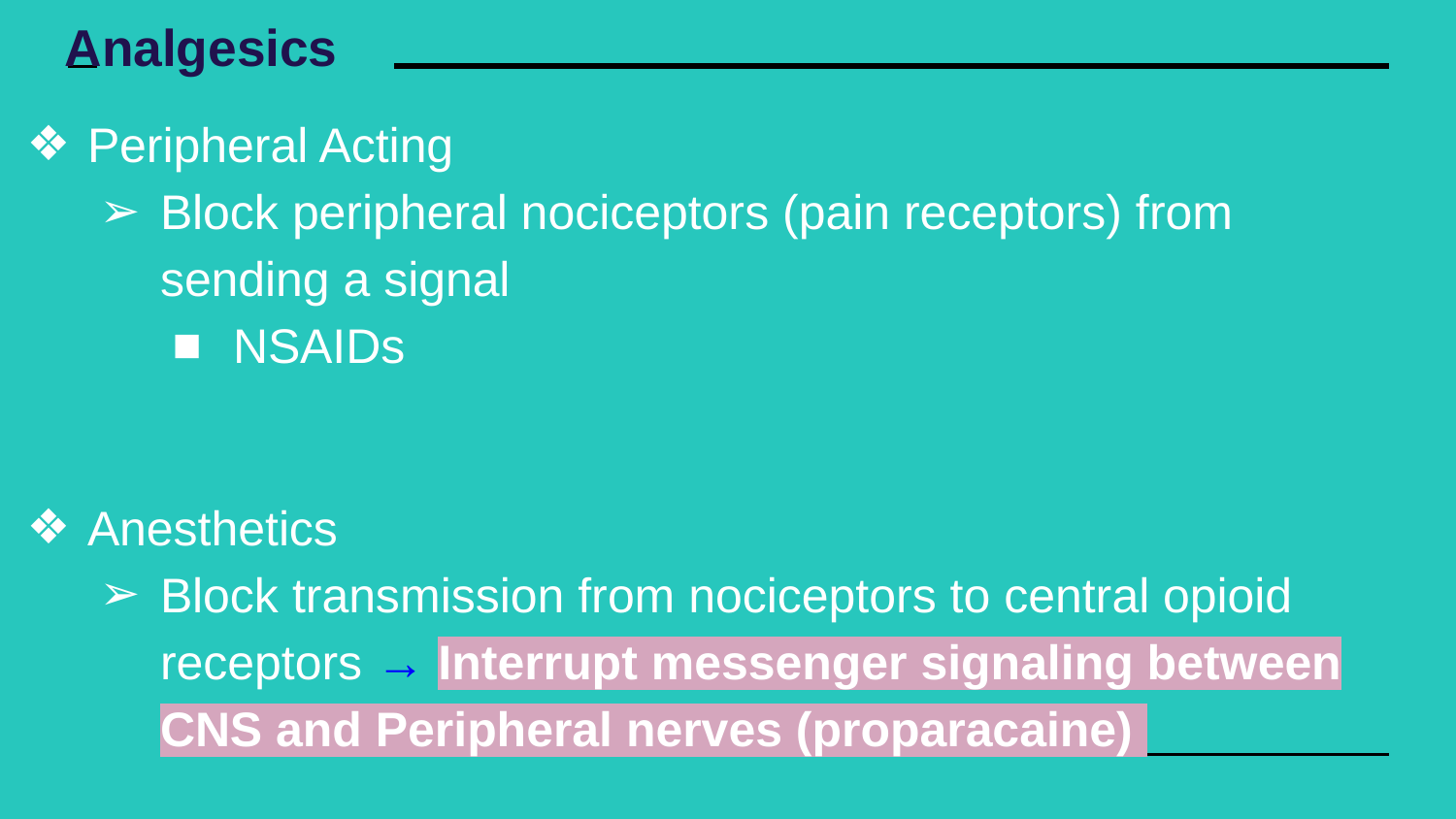

# Analgesics
Peripheral Acting
Block peripheral nociceptors (pain receptors) from sending a signal
NSAIDs

Anesthetics
Block transmission from nociceptors to central opioid receptors → Interrupt messenger signaling between CNS and Peripheral nerves (proparacaine)